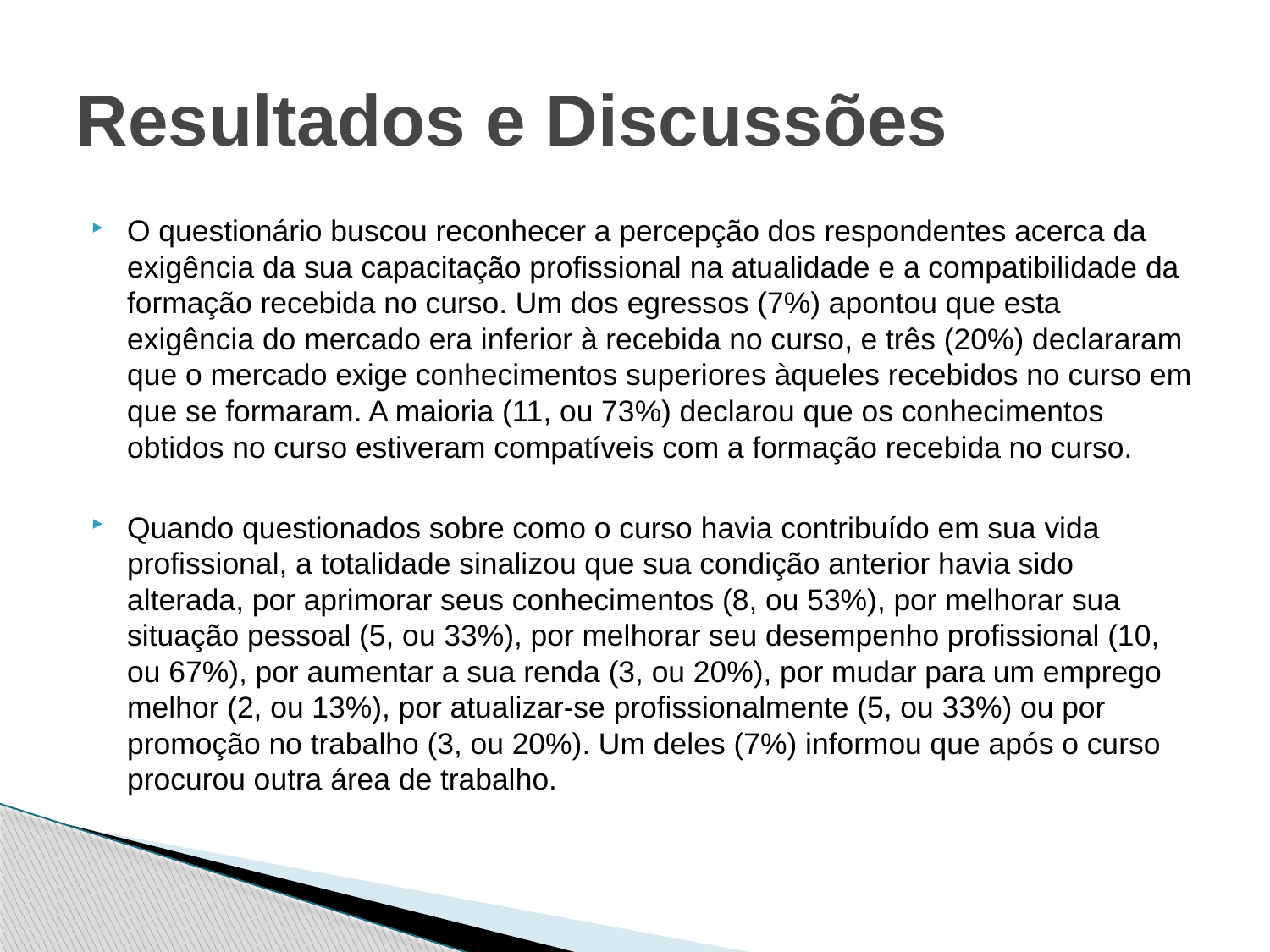

# Resultados e Discussões
O questionário buscou reconhecer a percepção dos respondentes acerca da exigência da sua capacitação profissional na atualidade e a compatibilidade da formação recebida no curso. Um dos egressos (7%) apontou que esta exigência do mercado era inferior à recebida no curso, e três (20%) declararam que o mercado exige conhecimentos superiores àqueles recebidos no curso em que se formaram. A maioria (11, ou 73%) declarou que os conhecimentos obtidos no curso estiveram compatíveis com a formação recebida no curso.

Quando questionados sobre como o curso havia contribuído em sua vida profissional, a totalidade sinalizou que sua condição anterior havia sido alterada, por aprimorar seus conhecimentos (8, ou 53%), por melhorar sua situação pessoal (5, ou 33%), por melhorar seu desempenho profissional (10, ou 67%), por aumentar a sua renda (3, ou 20%), por mudar para um emprego melhor (2, ou 13%), por atualizar-se profissionalmente (5, ou 33%) ou por promoção no trabalho (3, ou 20%). Um deles (7%) informou que após o curso procurou outra área de trabalho.